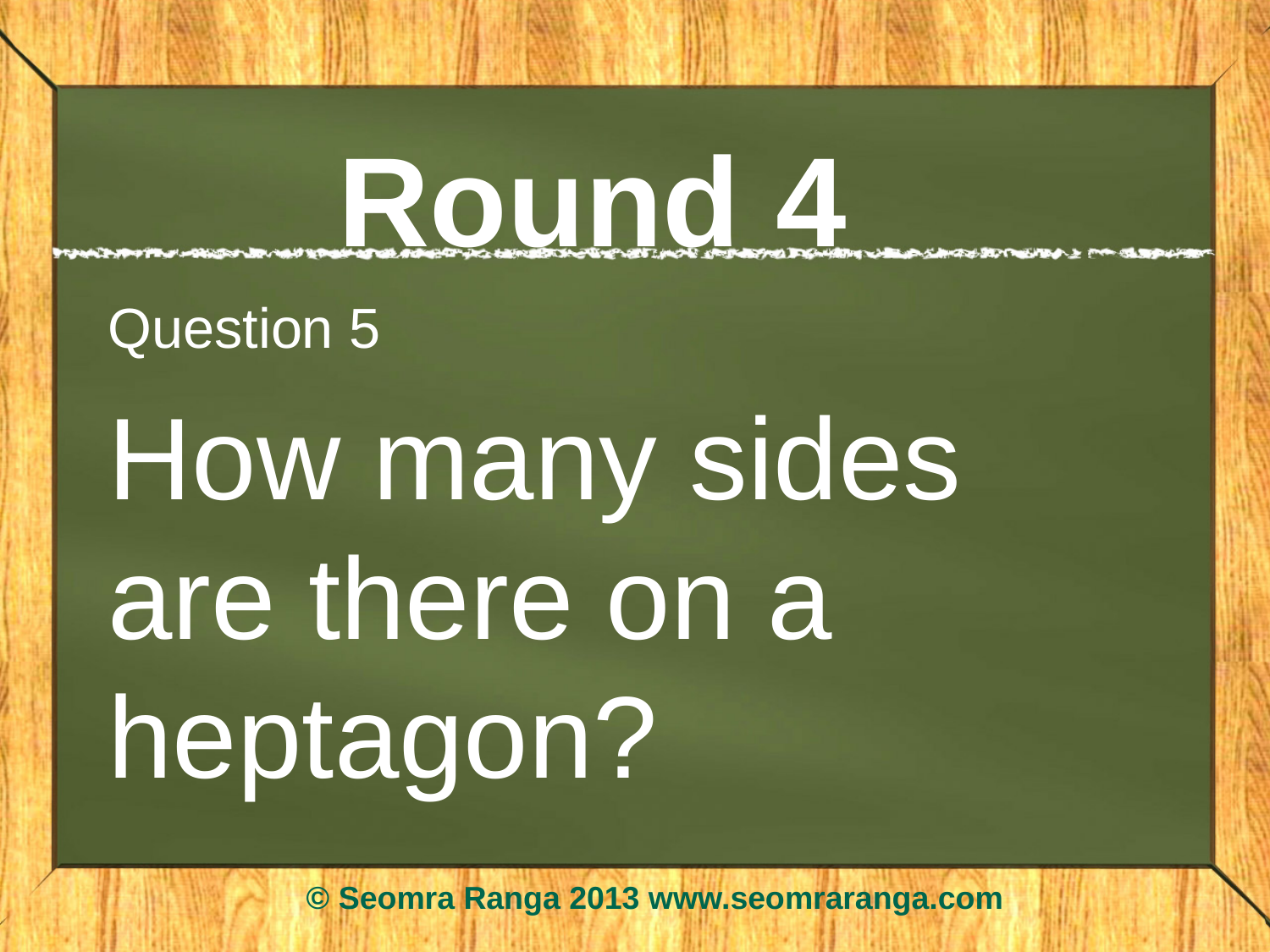

# Round 4
Question 5
How many sides are there on a heptagon?
© Seomra Ranga 2013 www.seomraranga.com